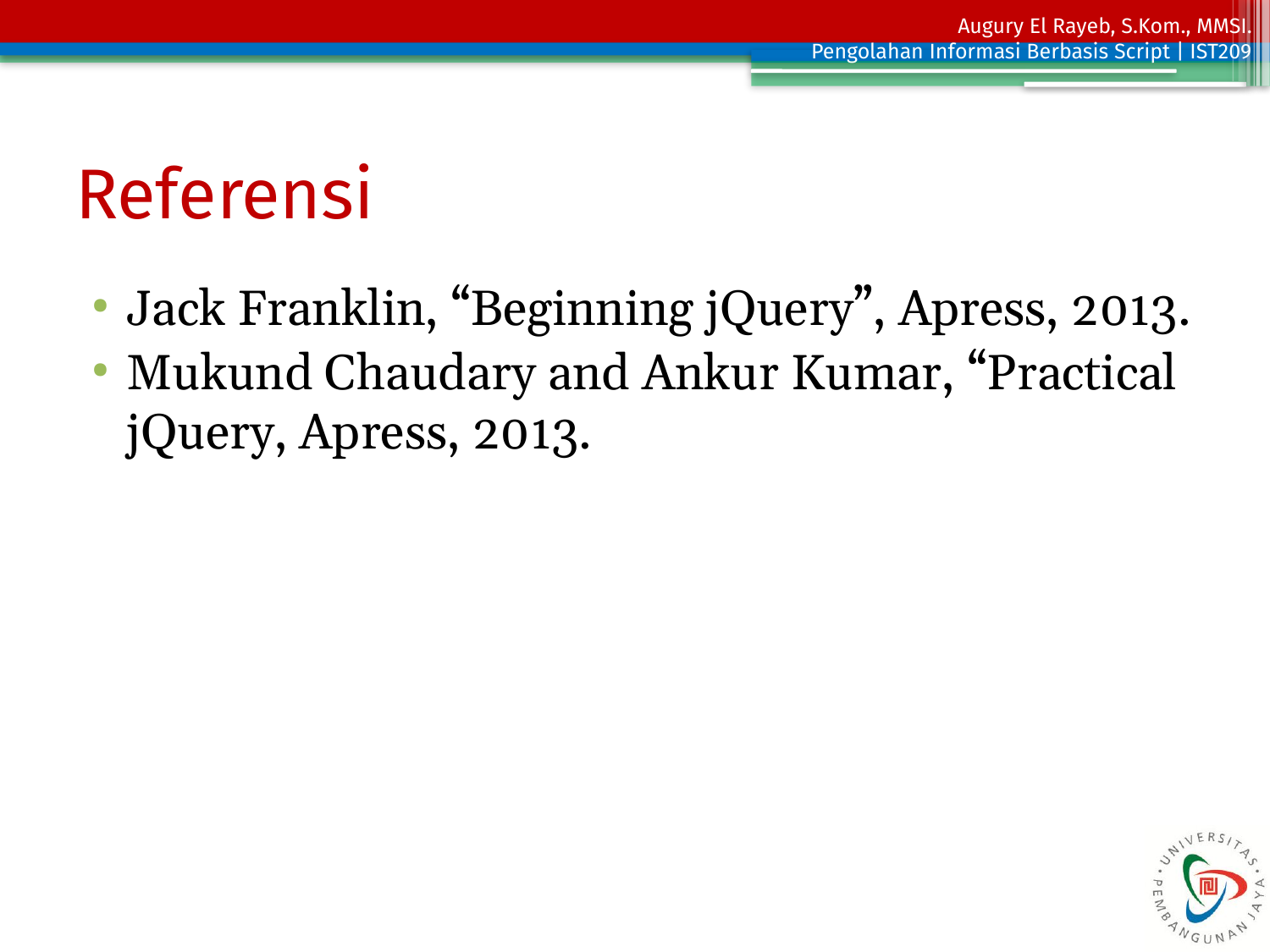

# Referensi
Jack Franklin, “Beginning jQuery”, Apress, 2013.
Mukund Chaudary and Ankur Kumar, “Practical jQuery, Apress, 2013.